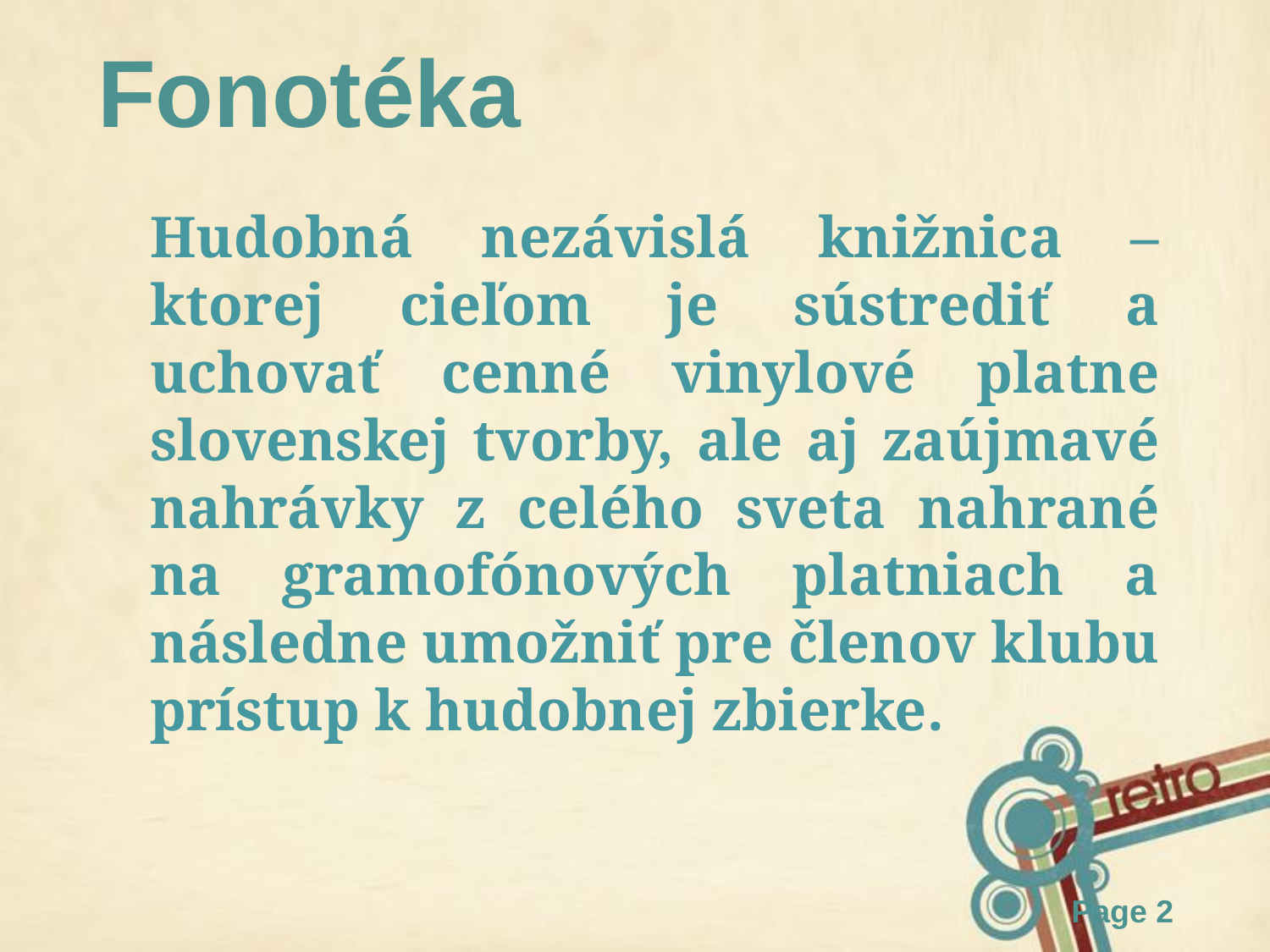

Fonotéka
Hudobná nezávislá knižnica – ktorej cieľom je sústrediť a uchovať cenné vinylové platne slovenskej tvorby, ale aj zaújmavé nahrávky z celého sveta nahrané na gramofónových platniach a následne umožniť pre členov klubu prístup k hudobnej zbierke.